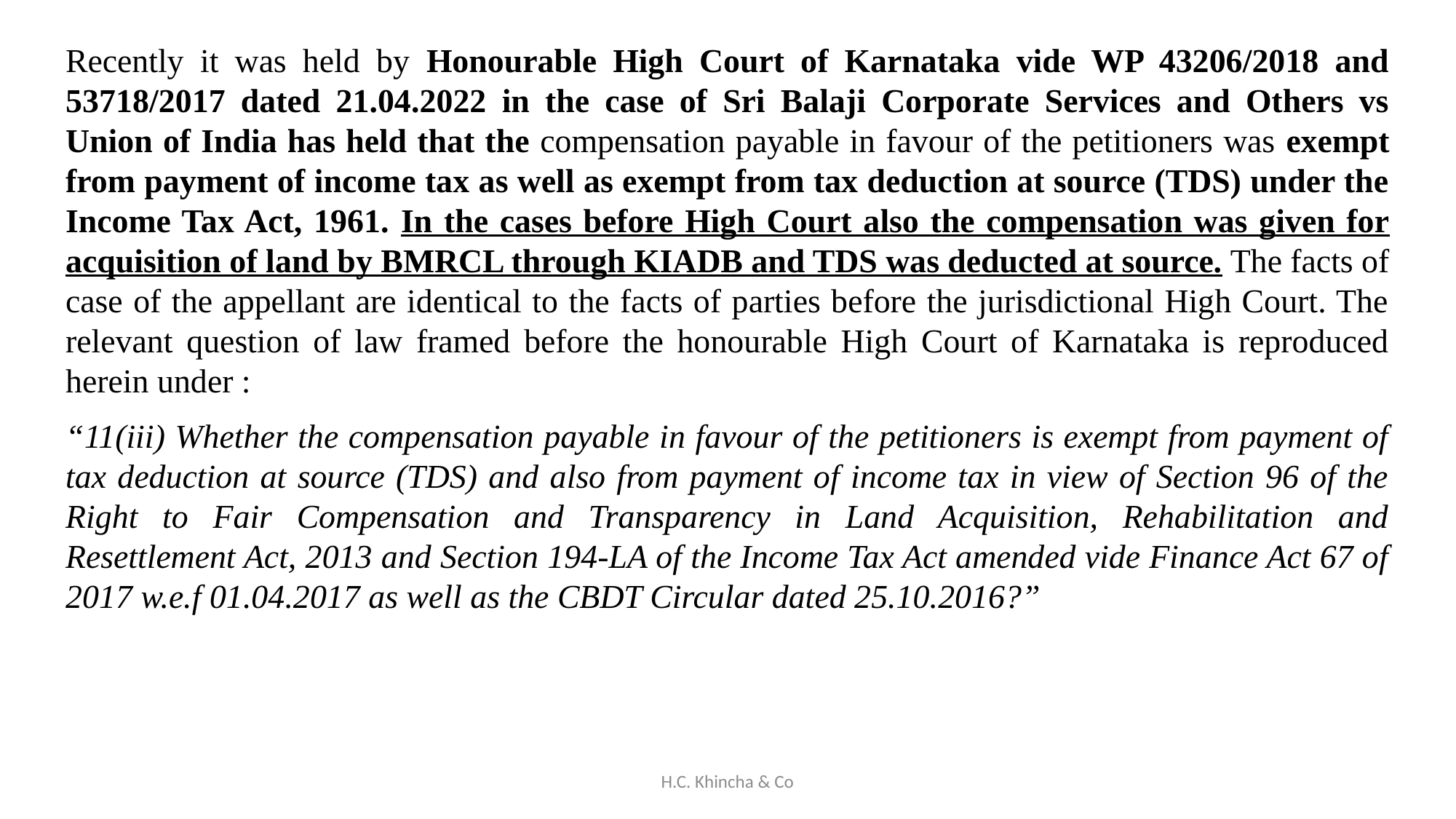

Recently it was held by Honourable High Court of Karnataka vide WP 43206/2018 and 53718/2017 dated 21.04.2022 in the case of Sri Balaji Corporate Services and Others vs Union of India has held that the compensation payable in favour of the petitioners was exempt from payment of income tax as well as exempt from tax deduction at source (TDS) under the Income Tax Act, 1961. In the cases before High Court also the compensation was given for acquisition of land by BMRCL through KIADB and TDS was deducted at source. The facts of case of the appellant are identical to the facts of parties before the jurisdictional High Court. The relevant question of law framed before the honourable High Court of Karnataka is reproduced herein under :
“11(iii) Whether the compensation payable in favour of the petitioners is exempt from payment of tax deduction at source (TDS) and also from payment of income tax in view of Section 96 of the Right to Fair Compensation and Transparency in Land Acquisition, Rehabilitation and Resettlement Act, 2013 and Section 194-LA of the Income Tax Act amended vide Finance Act 67 of 2017 w.e.f 01.04.2017 as well as the CBDT Circular dated 25.10.2016?”
H.C. Khincha & Co